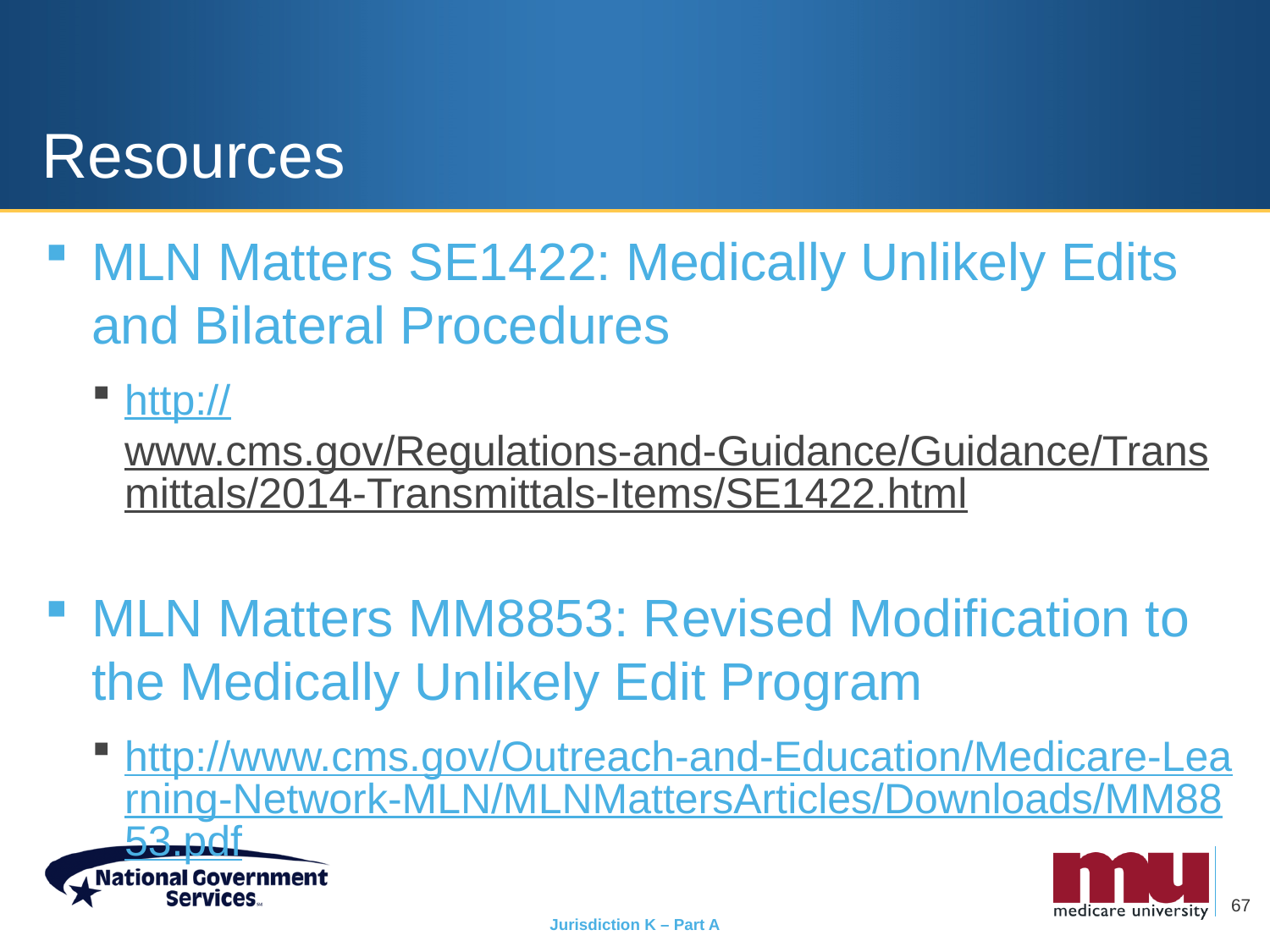

# Resources
MLN Matters SE1422: Medically Unlikely Edits and Bilateral Procedures
http://www.cms.gov/Regulations-and-Guidance/Guidance/Transmittals/2014-Transmittals-Items/SE1422.html
MLN Matters MM8853: Revised Modification to the Medically Unlikely Edit Program
http://www.cms.gov/Outreach-and-Education/Medicare-Learning-Network-MLN/MLNMattersArticles/Downloads/MM8853.pdf

67